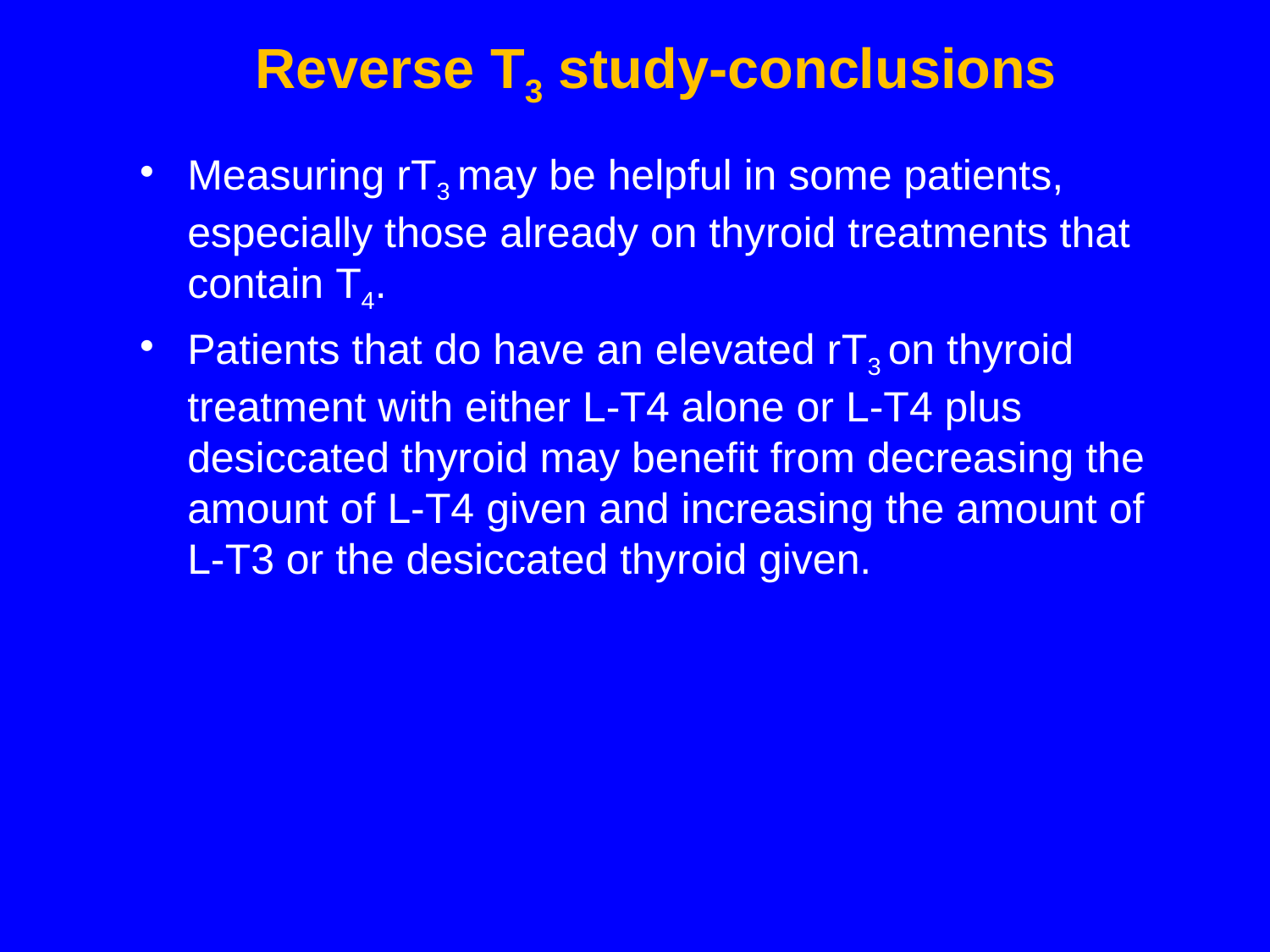

# Reverse T3 study-conclusions
Measuring rT3 may be helpful in some patients, especially those already on thyroid treatments that contain T4.
Patients that do have an elevated rT3 on thyroid treatment with either L-T4 alone or L-T4 plus desiccated thyroid may benefit from decreasing the amount of L-T4 given and increasing the amount of L-T3 or the desiccated thyroid given.